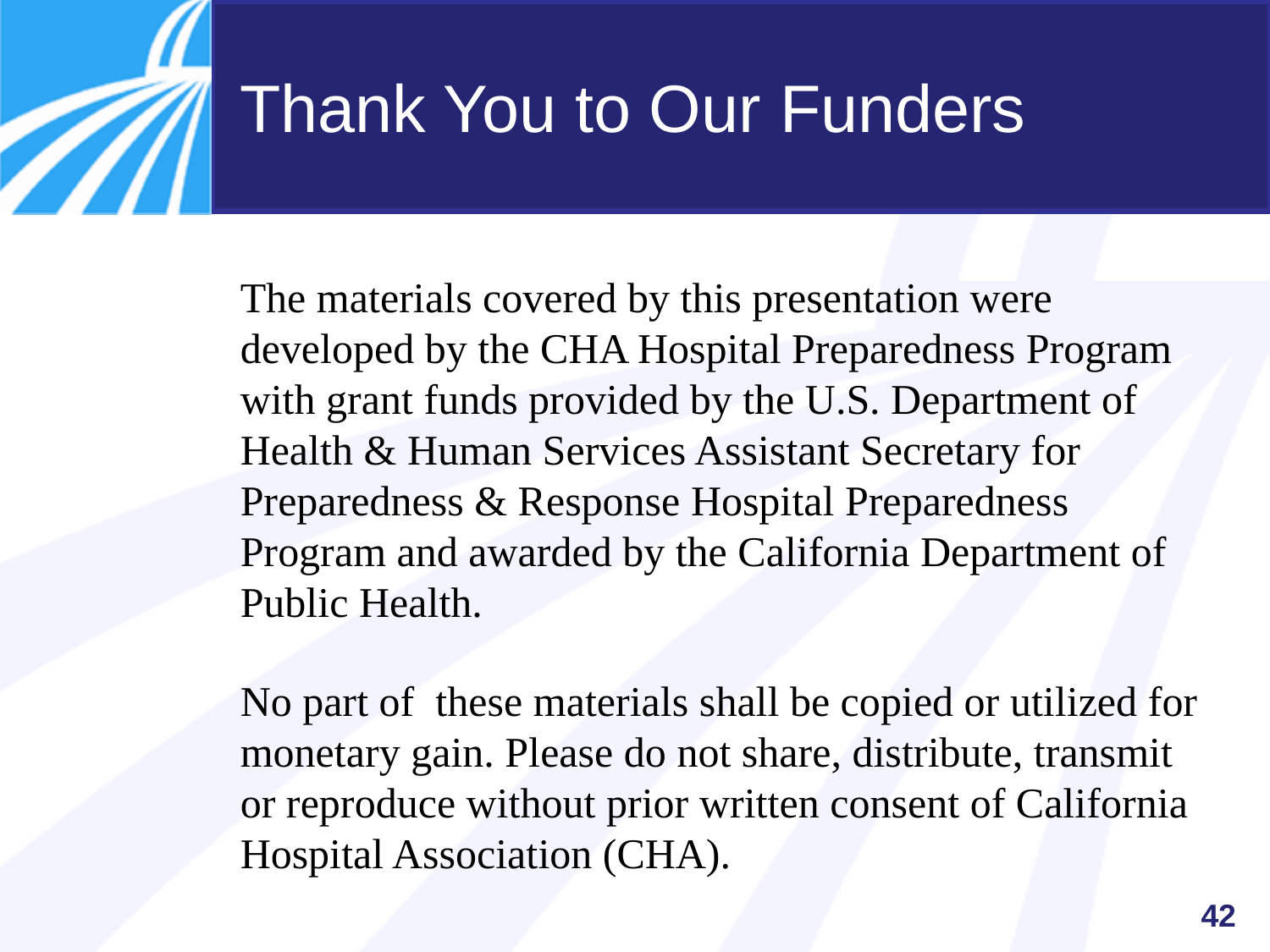

# Thank You to Our Funders
The materials covered by this presentation were developed by the CHA Hospital Preparedness Program with grant funds provided by the U.S. Department of Health & Human Services Assistant Secretary for Preparedness & Response Hospital Preparedness Program and awarded by the California Department of Public Health.

No part of  these materials shall be copied or utilized for monetary gain. Please do not share, distribute, transmit or reproduce without prior written consent of California Hospital Association (CHA).

42